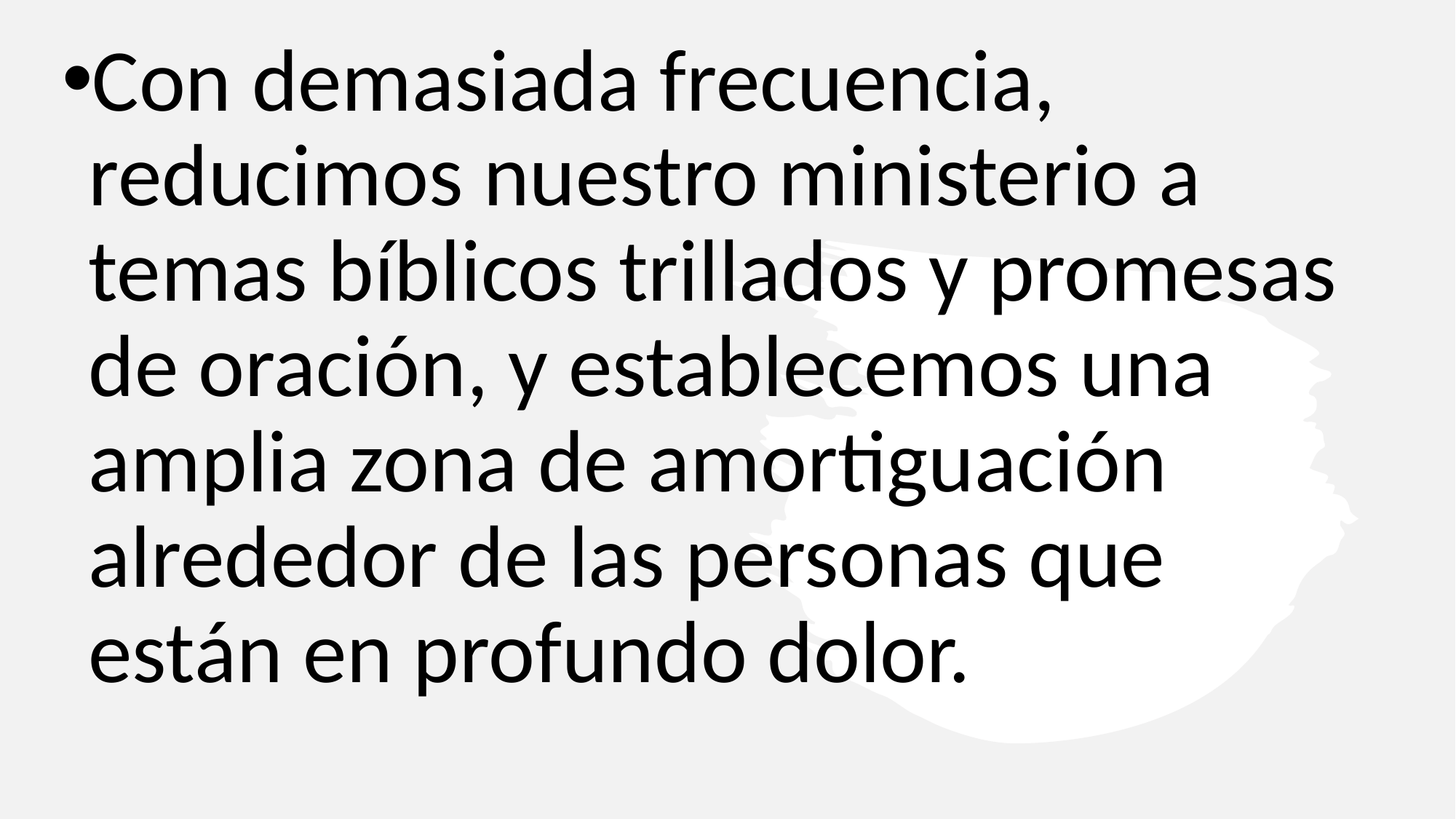

Con demasiada frecuencia, reducimos nuestro ministerio a temas bíblicos trillados y promesas de oración, y establecemos una amplia zona de amortiguación alrededor de las personas que están en profundo dolor.